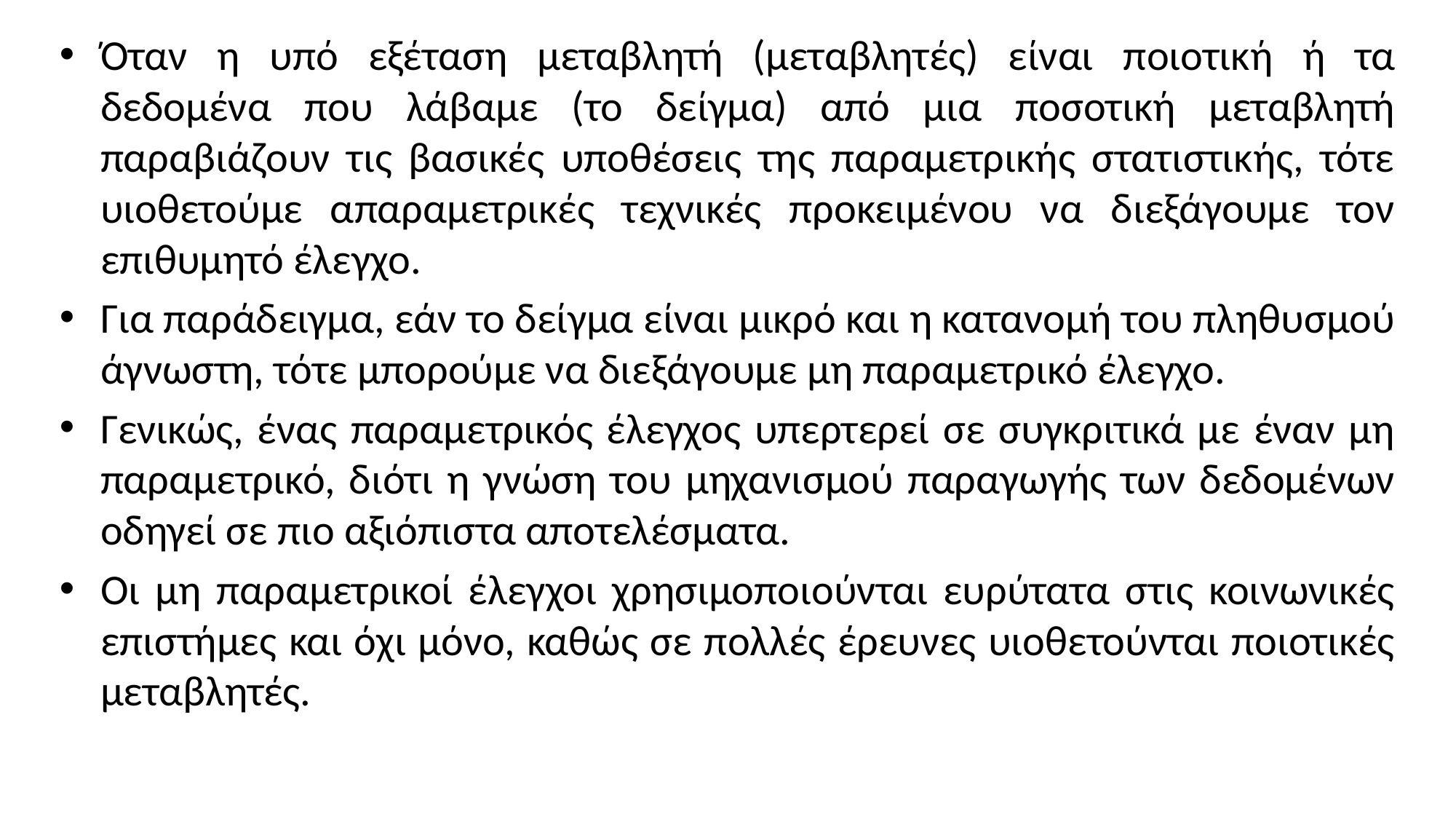

Όταν η υπό εξέταση μεταβλητή (μεταβλητές) είναι ποιοτική ή τα δεδομένα που λάβαμε (το δείγμα) από μια ποσοτική μεταβλητή παραβιάζουν τις βασικές υποθέσεις της παραμετρικής στατιστικής, τότε υιοθετούμε απαραμετρικές τεχνικές προκειμένου να διεξάγουμε τον επιθυμητό έλεγχο.
Για παράδειγμα, εάν το δείγμα είναι μικρό και η κατανομή του πληθυσμού άγνωστη, τότε μπορούμε να διεξάγουμε μη παραμετρικό έλεγχο.
Γενικώς, ένας παραμετρικός έλεγχος υπερτερεί σε συγκριτικά με έναν μη παραμετρικό, διότι η γνώση του μηχανισμού παραγωγής των δεδομένων οδηγεί σε πιο αξιόπιστα αποτελέσματα.
Οι μη παραμετρικοί έλεγχοι χρησιμοποιούνται ευρύτατα στις κοινωνικές επιστήμες και όχι μόνο, καθώς σε πολλές έρευνες υιοθετούνται ποιοτικές μεταβλητές.